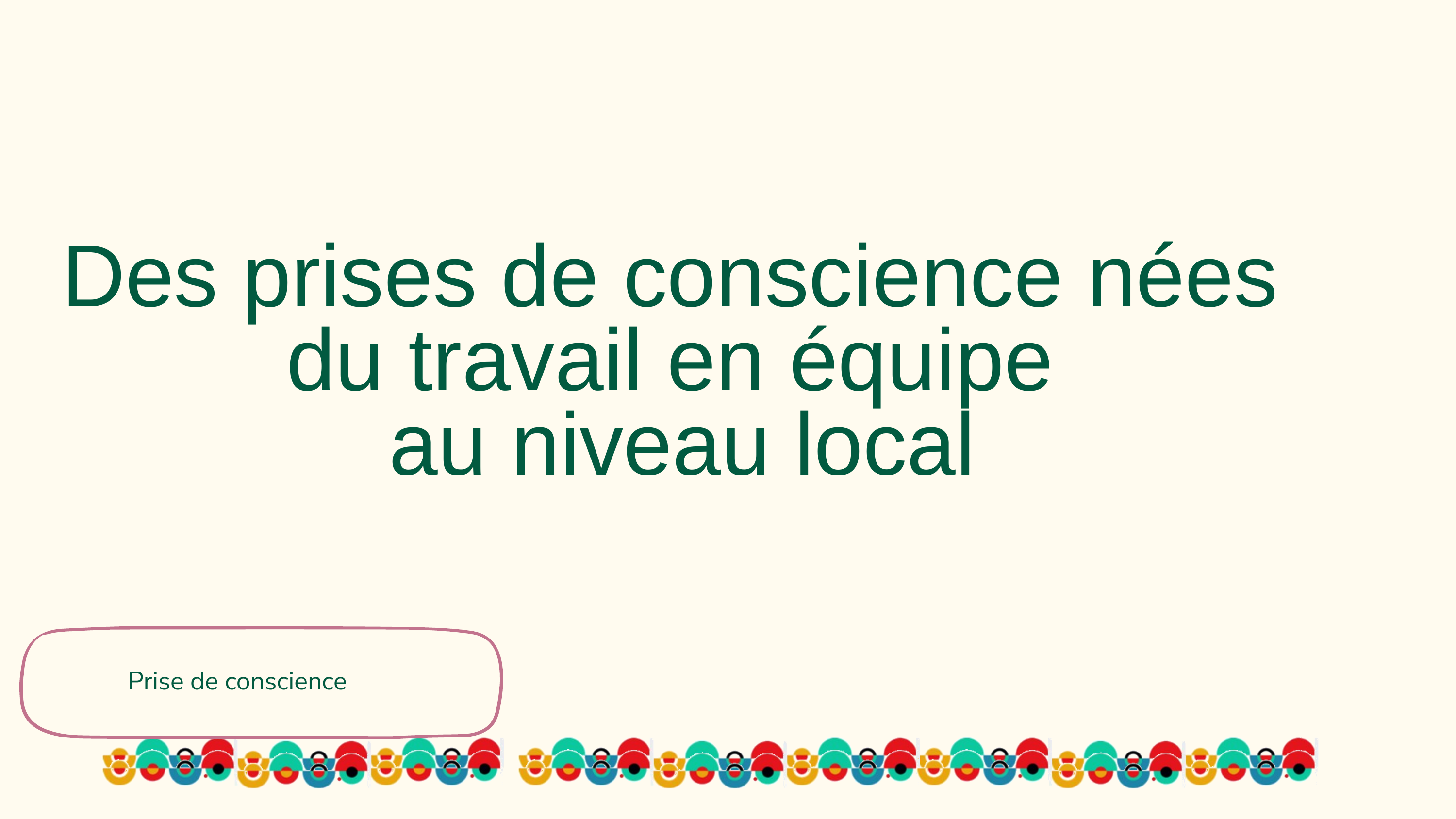

# Des prises de conscience nées du travail en équipe au niveau local
Prise de conscience